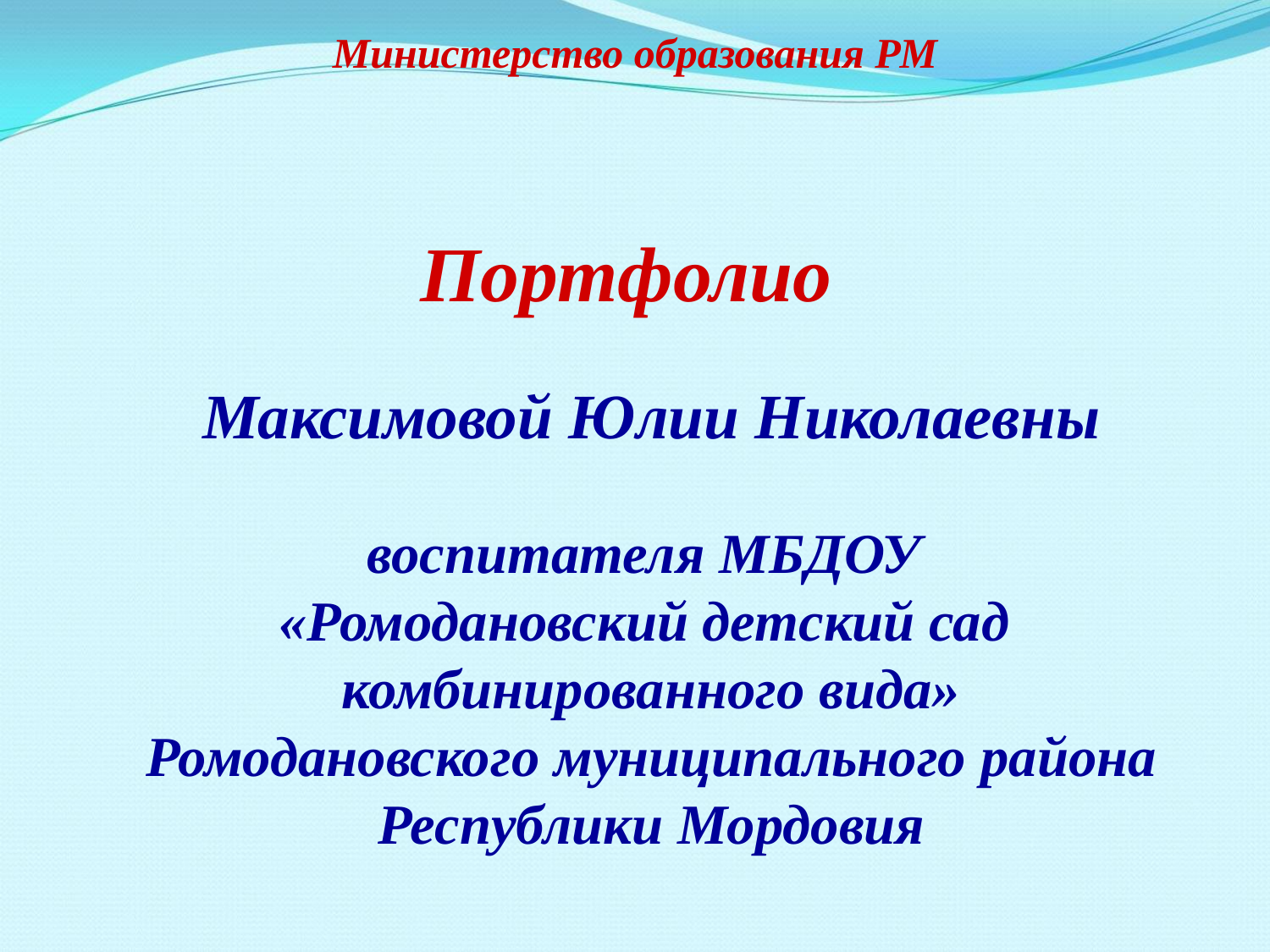

Министерство образования РМ
Портфолио
Максимовой Юлии Николаевны
воспитателя МБДОУ
«Ромодановский детский сад
комбинированного вида»
Ромодановского муниципального района Республики Мордовия